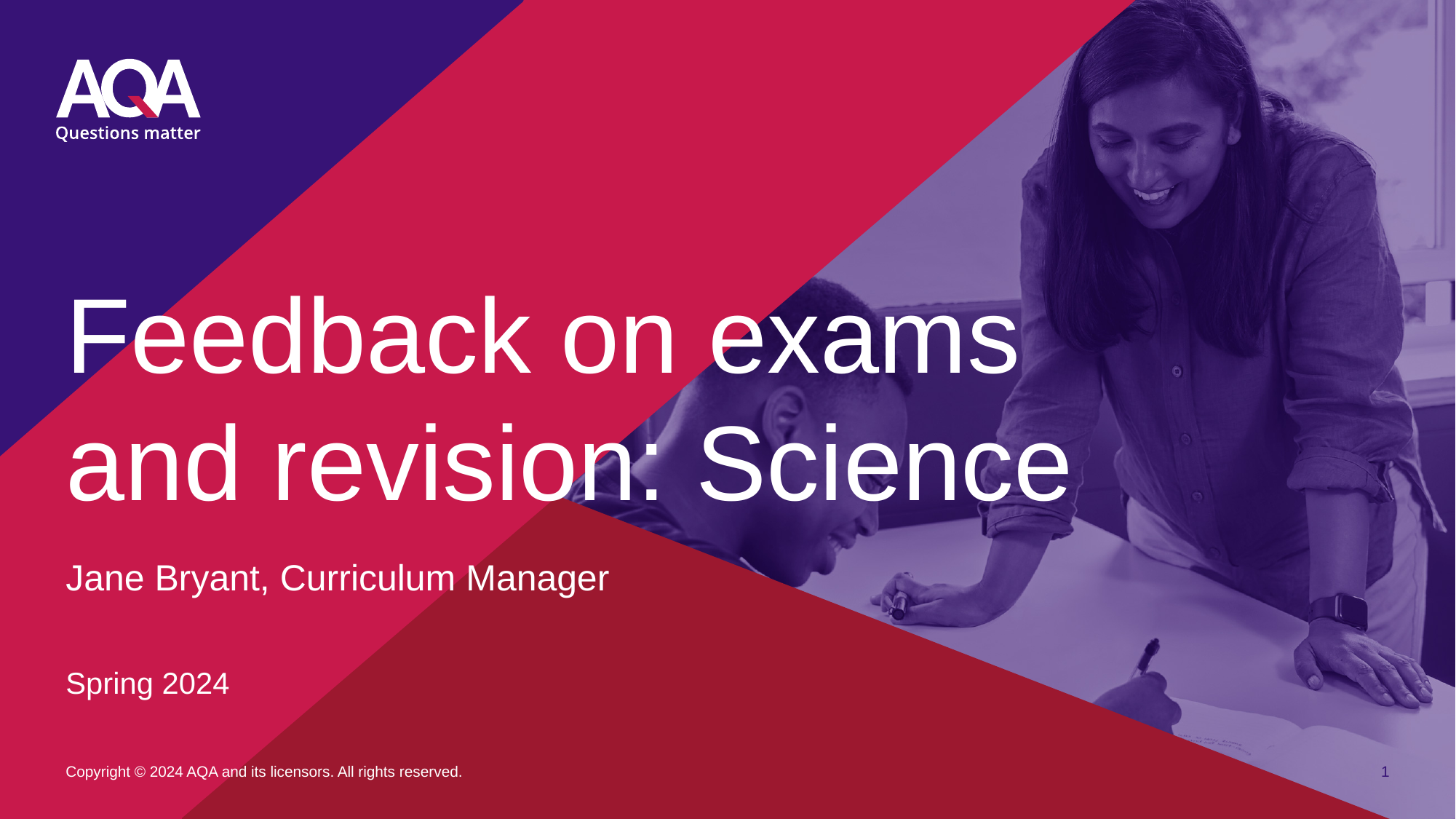

# Feedback on exams and revision: Science
Jane Bryant, Curriculum Manager
Spring 2024
Copyright © 2024 AQA and its licensors. All rights reserved.
1